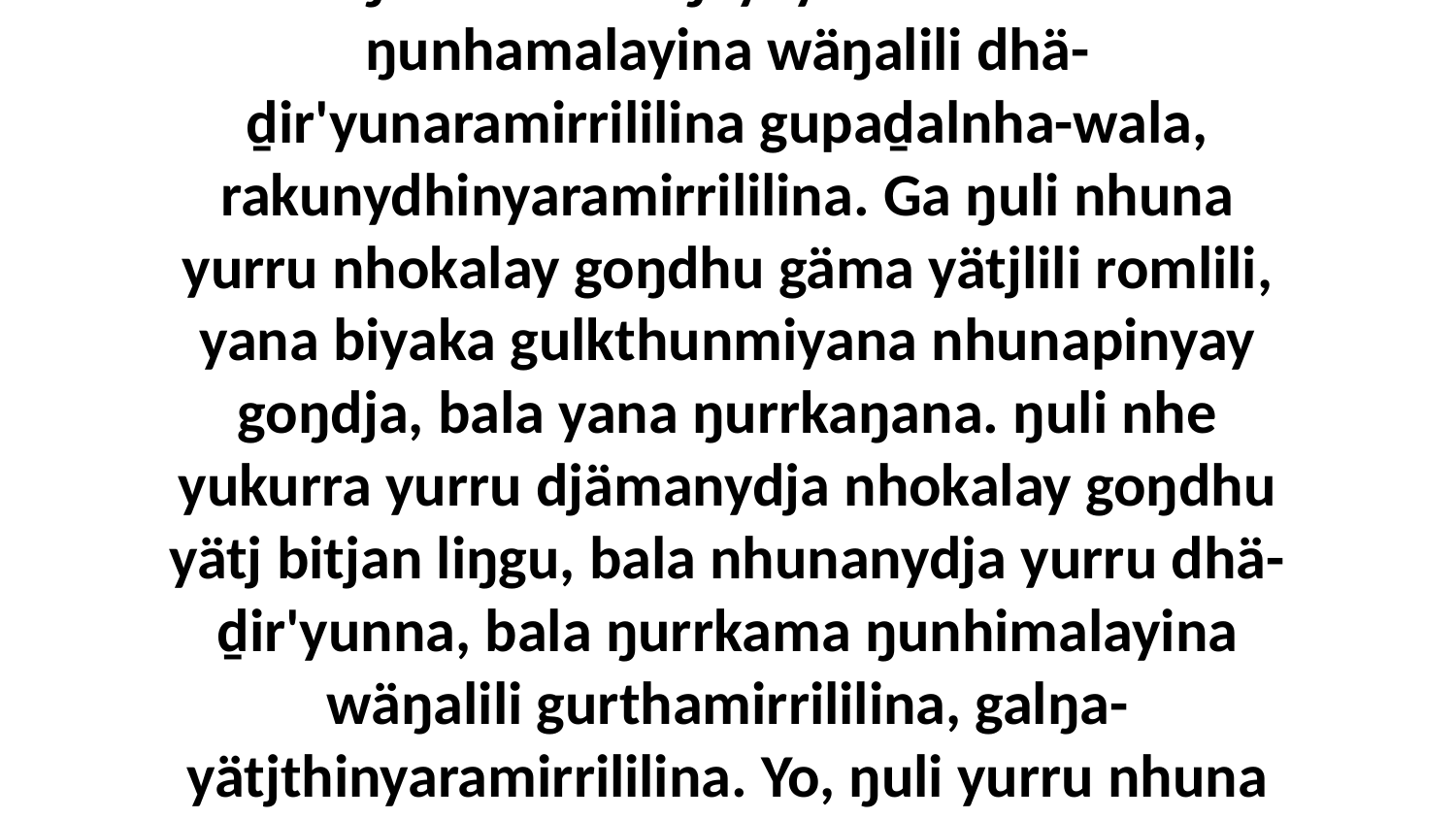

29-30 “Yo. ŋuli nhuna yurru nhokalay maŋutjiyu mel-warryun yätjkunydja romgu, yana biyaka ḏulŋurr'yunmiyana, bala yana ŋurrkaŋana. ŋuli nhe yurru ŋoy-ŋapu'yundja nhäma ŋula nhä, ŋunhiyinydja yätjnha yana, bala nhunanydja yurru dhä-ḏir'yun; ŋurrkamana ŋayi yurru nhuna ŋunhamalayina wäŋalili dhä-ḏir'yunaramirrililina gupaḏalnha-wala, rakunydhinyaramirrililina. Ga ŋuli nhuna yurru nhokalay goŋdhu gäma yätjlili romlili, yana biyaka gulkthunmiyana nhunapinyay goŋdja, bala yana ŋurrkaŋana. ŋuli nhe yukurra yurru djämanydja nhokalay goŋdhu yätj bitjan liŋgu, bala nhunanydja yurru dhä-ḏir'yunna, bala ŋurrkama ŋunhimalayina wäŋalili gurthamirrililina, galŋa-yätjthinyaramirrililina. Yo, ŋuli yurru nhuna ŋula nhäyu gäma yukurra yätjlilinydja, gonhayi ḻatju'yu dhika wal'ŋu, yana ŋanya biyaka ḏupthurrana, märr nhenydja yurru walŋana nhina, gonhayi nhe yurru yukurra nhina ŋula nhämiriwnydja.” Ga bitjarra ŋayi Djesuyu ḻakaraŋalanydja.Yaka gonha'yurra miyalknha nhuŋuway, ga dhuway'mirriŋunha